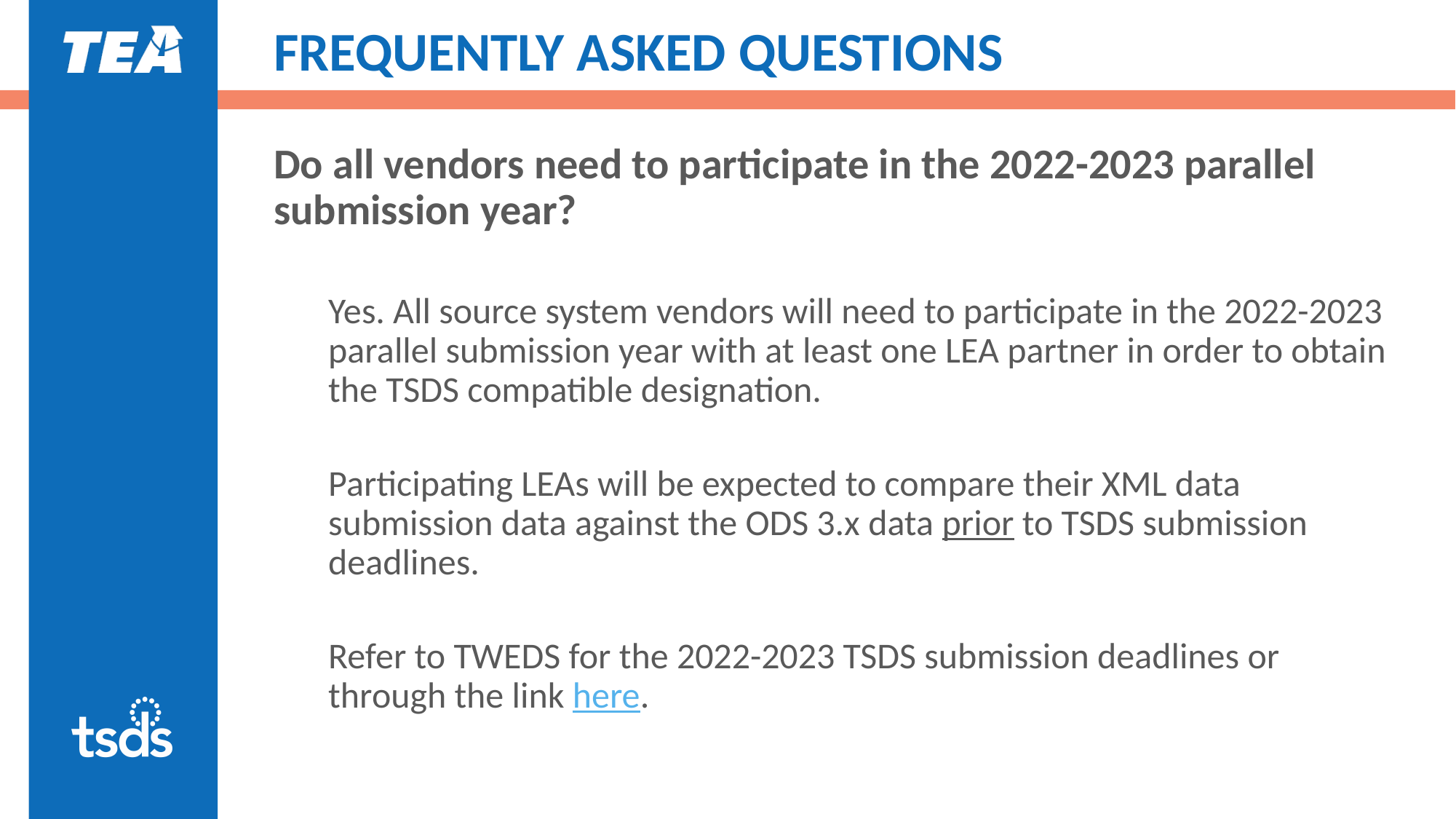

# FREQUENTLY ASKED QUESTIONS
Do all vendors need to participate in the 2022-2023 parallel submission year?
Yes. All source system vendors will need to participate in the 2022-2023 parallel submission year with at least one LEA partner in order to obtain the TSDS compatible designation.

Participating LEAs will be expected to compare their XML data submission data against the ODS 3.x data prior to TSDS submission deadlines.

Refer to TWEDS for the 2022-2023 TSDS submission deadlines or through the link here.